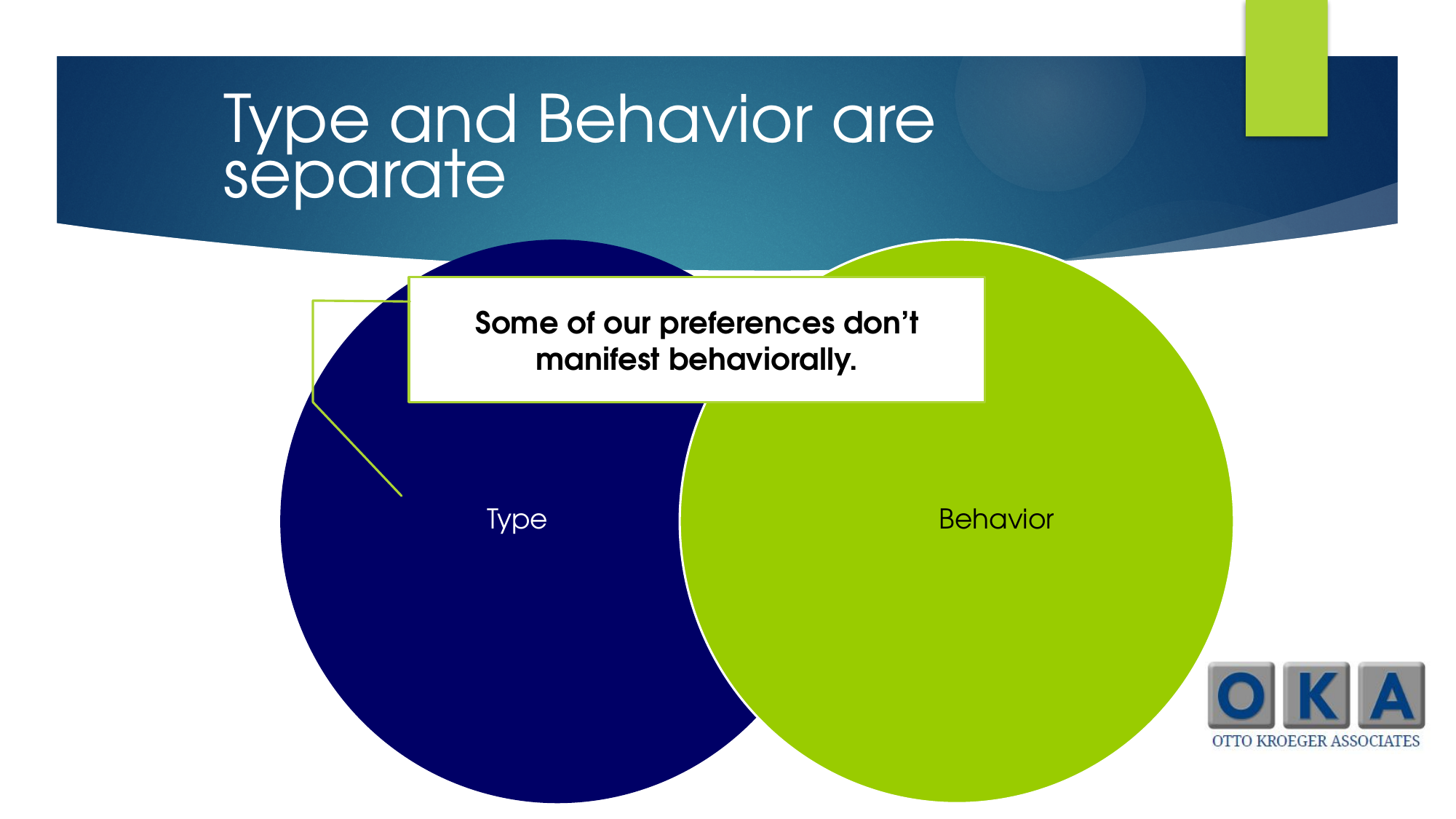

Type and Behavior are separate

Type
Behavior
Some of our preferences don’t manifest behaviorally.